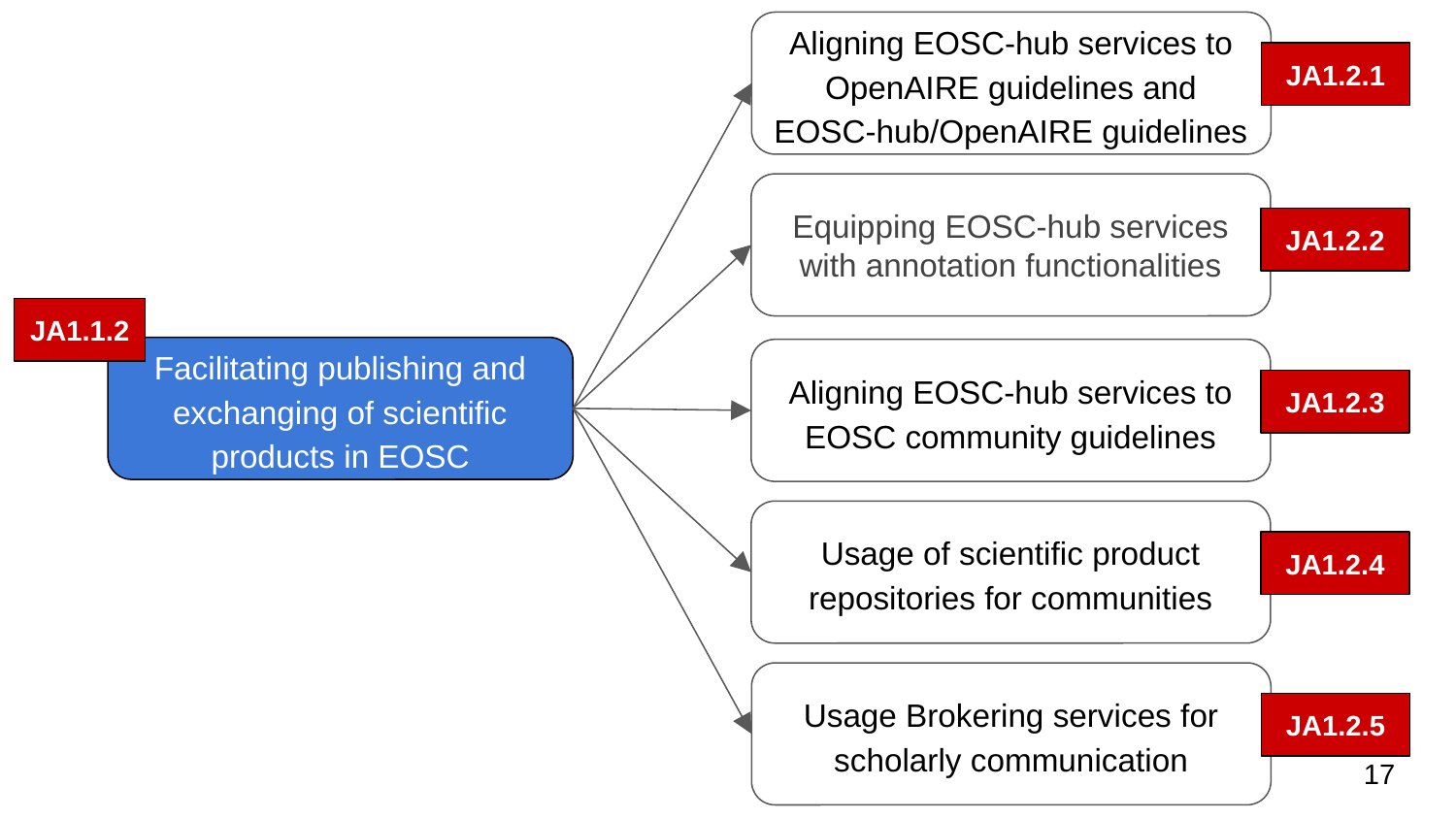

Aligning EOSC-hub services to OpenAIRE guidelines and EOSC-hub/OpenAIRE guidelines
JA1.2.1
Equipping EOSC-hub services with annotation functionalities
JA1.2.2
JA1.1.2
Facilitating publishing and exchanging of scientific products in EOSC
Aligning EOSC-hub services to EOSC community guidelines
JA1.2.3
Usage of scientific product repositories for communities
JA1.2.4
Usage Brokering services for scholarly communication
JA1.2.5
17